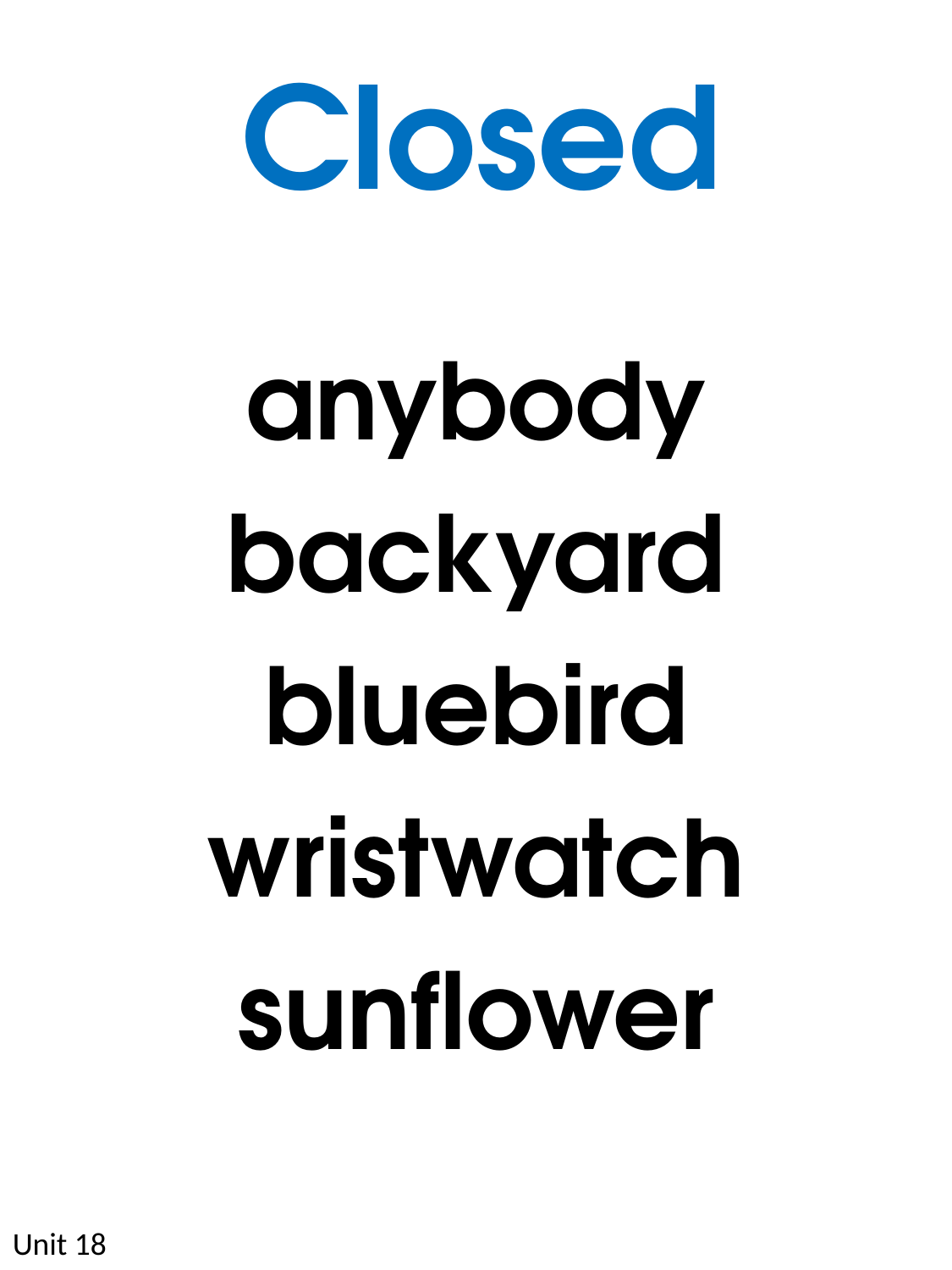

Closed
anybody

backyard

bluebird

wristwatch

sunflower

Unit 18